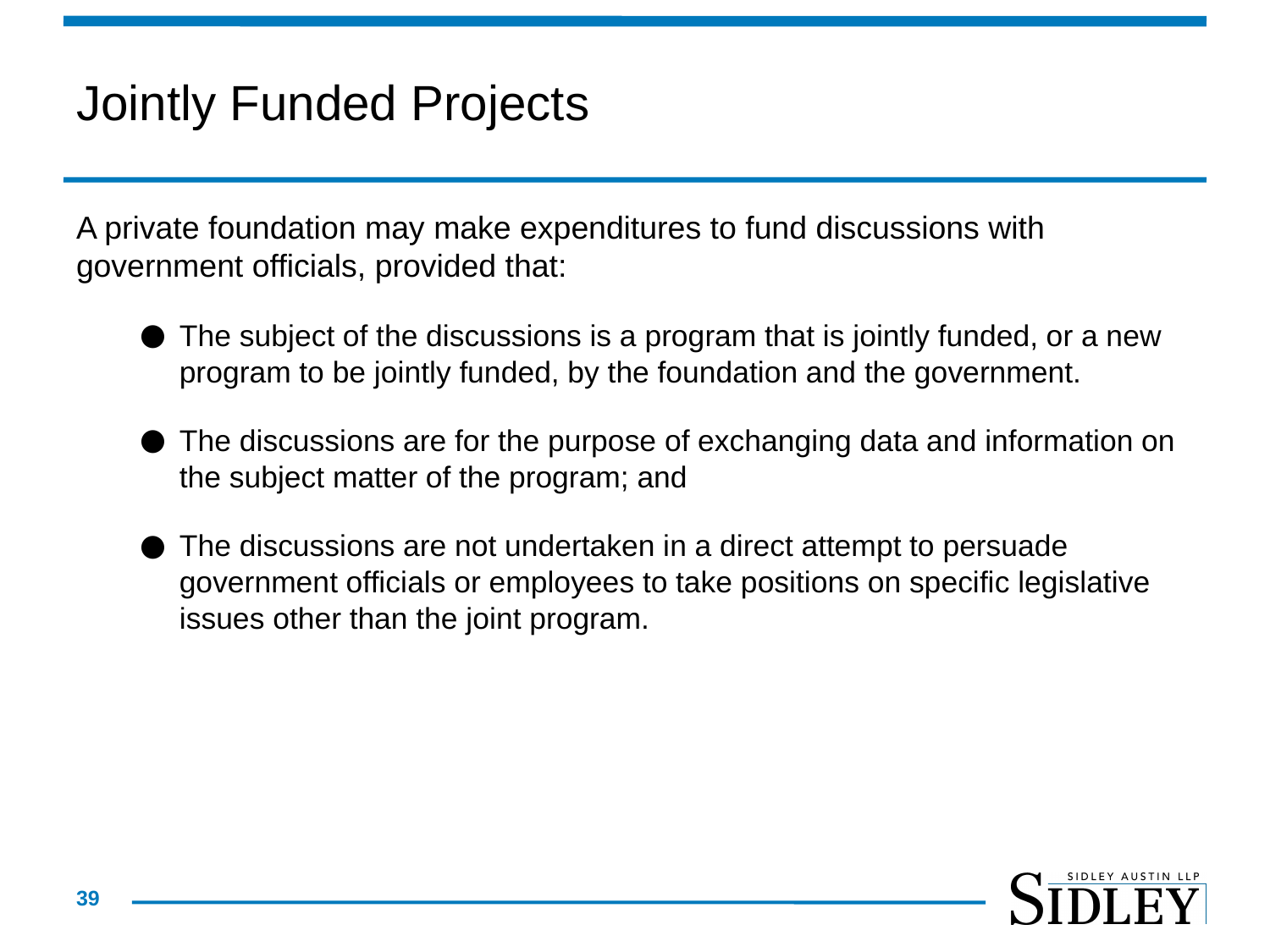

# Jointly Funded Projects
A private foundation may make expenditures to fund discussions with government officials, provided that:
The subject of the discussions is a program that is jointly funded, or a new program to be jointly funded, by the foundation and the government.
The discussions are for the purpose of exchanging data and information on the subject matter of the program; and
The discussions are not undertaken in a direct attempt to persuade government officials or employees to take positions on specific legislative issues other than the joint program.

39